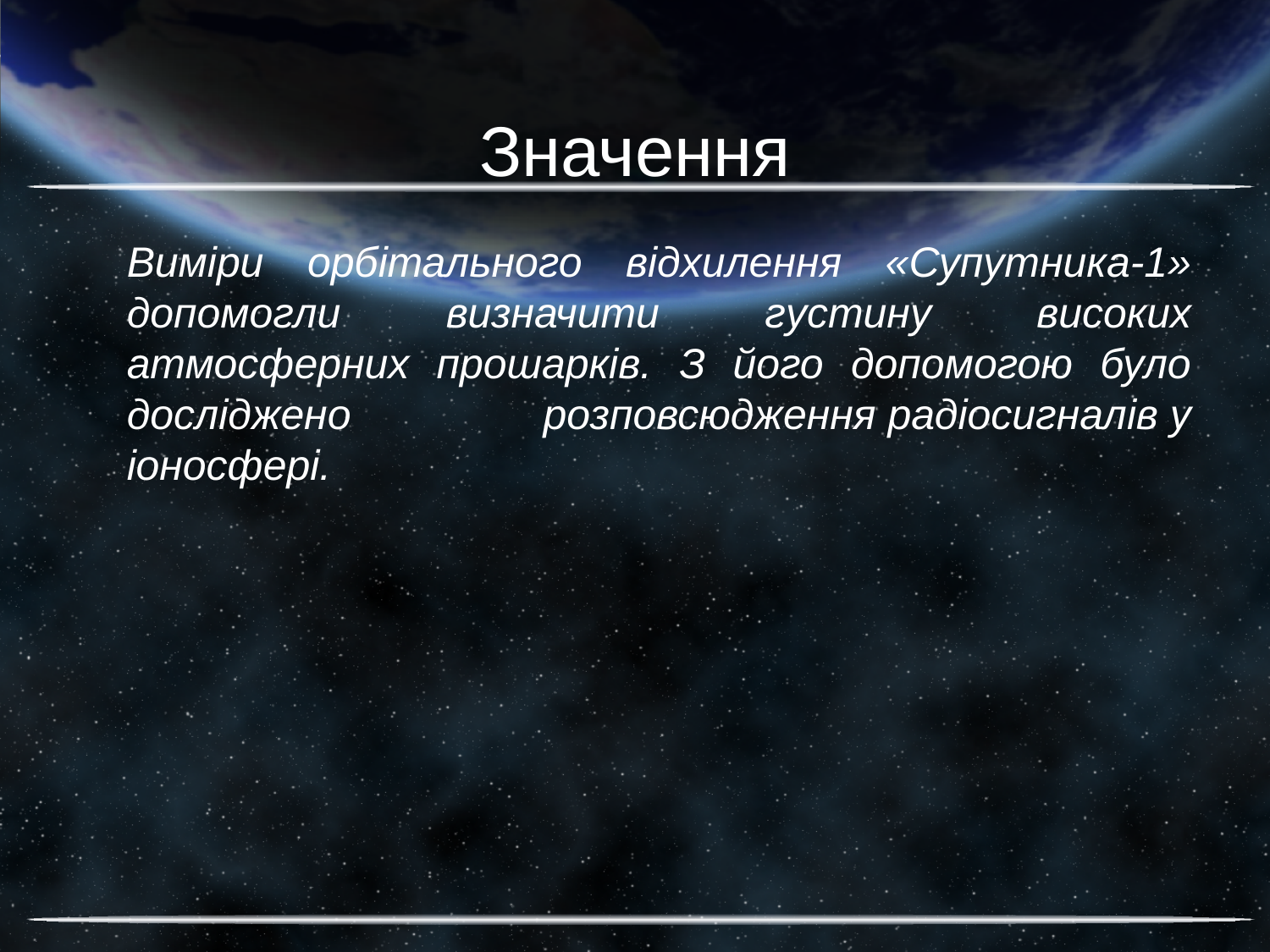

# Значення
	Виміри орбітального відхилення «Супутника-1» допомогли визначити густину високих атмосферних прошарків. З його допомогою було досліджено розповсюдження радіосигналів у іоносфері.